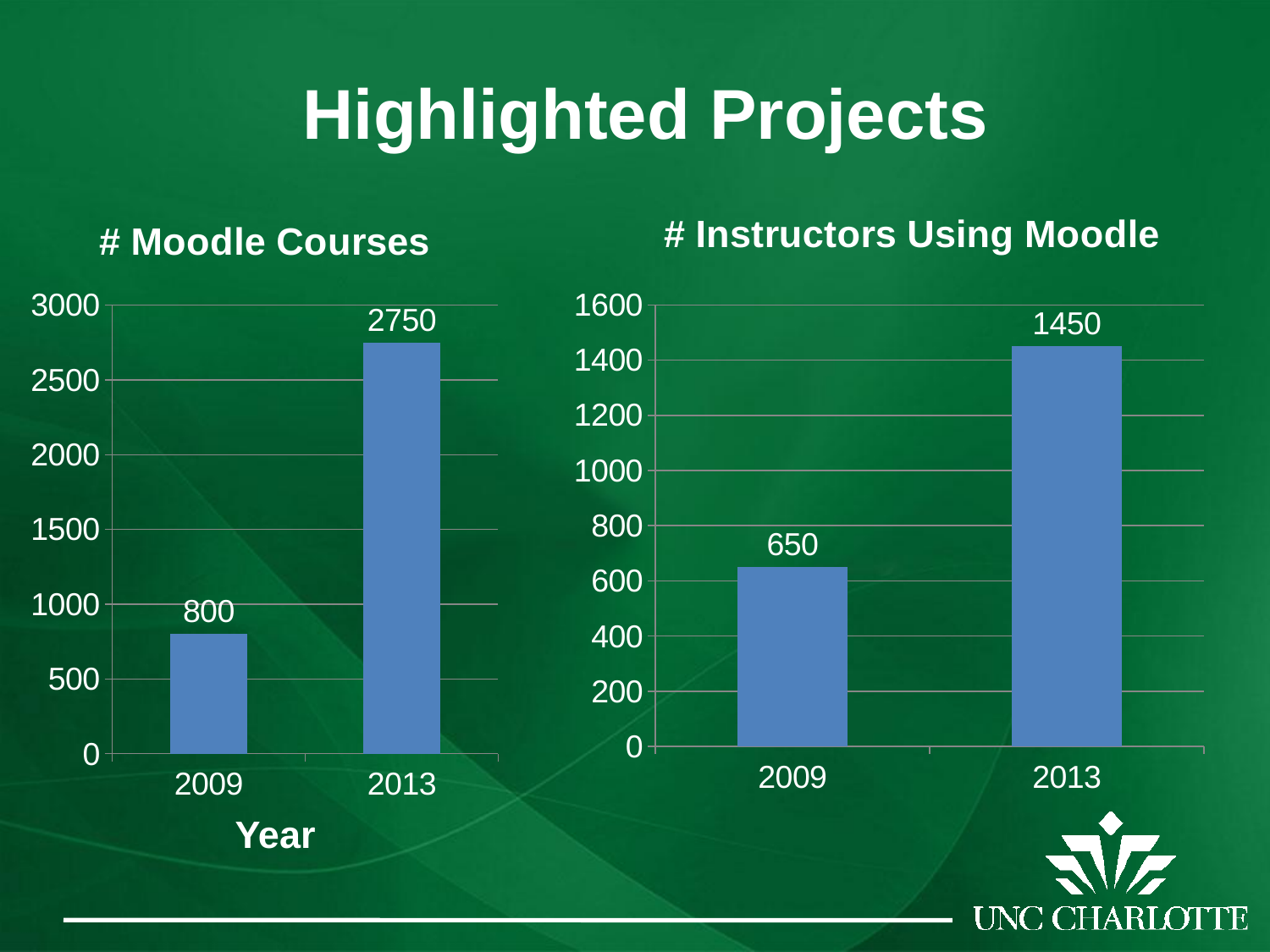

# Highlighted Projects

### Chart: # Moodle Courses

| Category | Moodle Courses |
|---|---|
| 2009 | 800.0 |
| 2013 | 2750.0 |

### Chart: # Instructors Using Moodle

| Category | # Instructors |
|---|---|
| 2009 | 650.0 |
| 2013 | 1450.0 |
Year